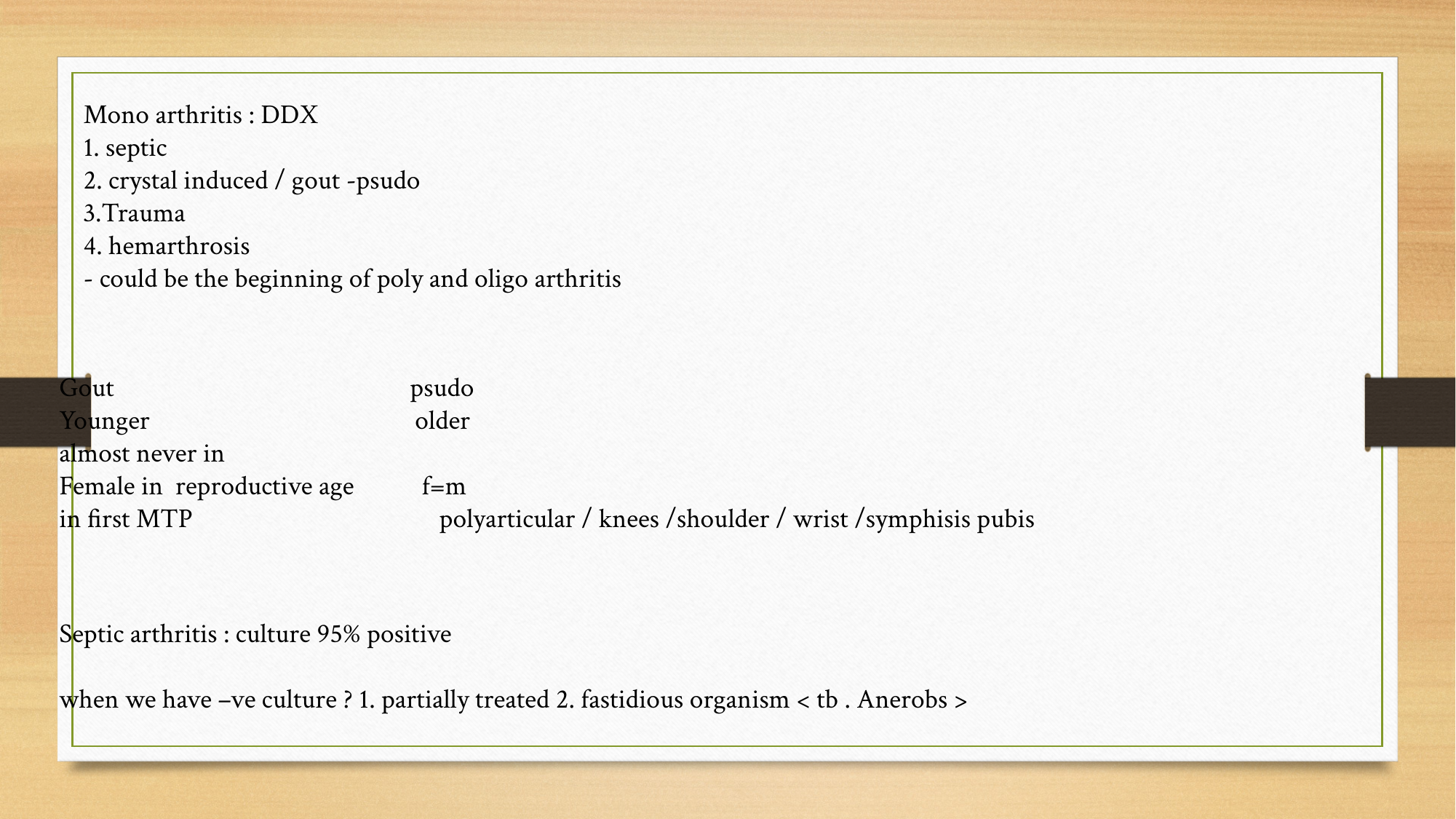

Mono arthritis : DDX
1. septic
2. crystal induced / gout -psudo
3.Trauma
4. hemarthrosis
- could be the beginning of poly and oligo arthritis
Gout                                                psudo
Younger                                           older
almost never in
Female in  reproductive age           f=m
in first MTP                                        polyarticular / knees /shoulder / wrist /symphisis pubis
Septic arthritis : culture 95% positive
when we have –ve culture ? 1. partially treated 2. fastidious organism < tb . Anerobs >